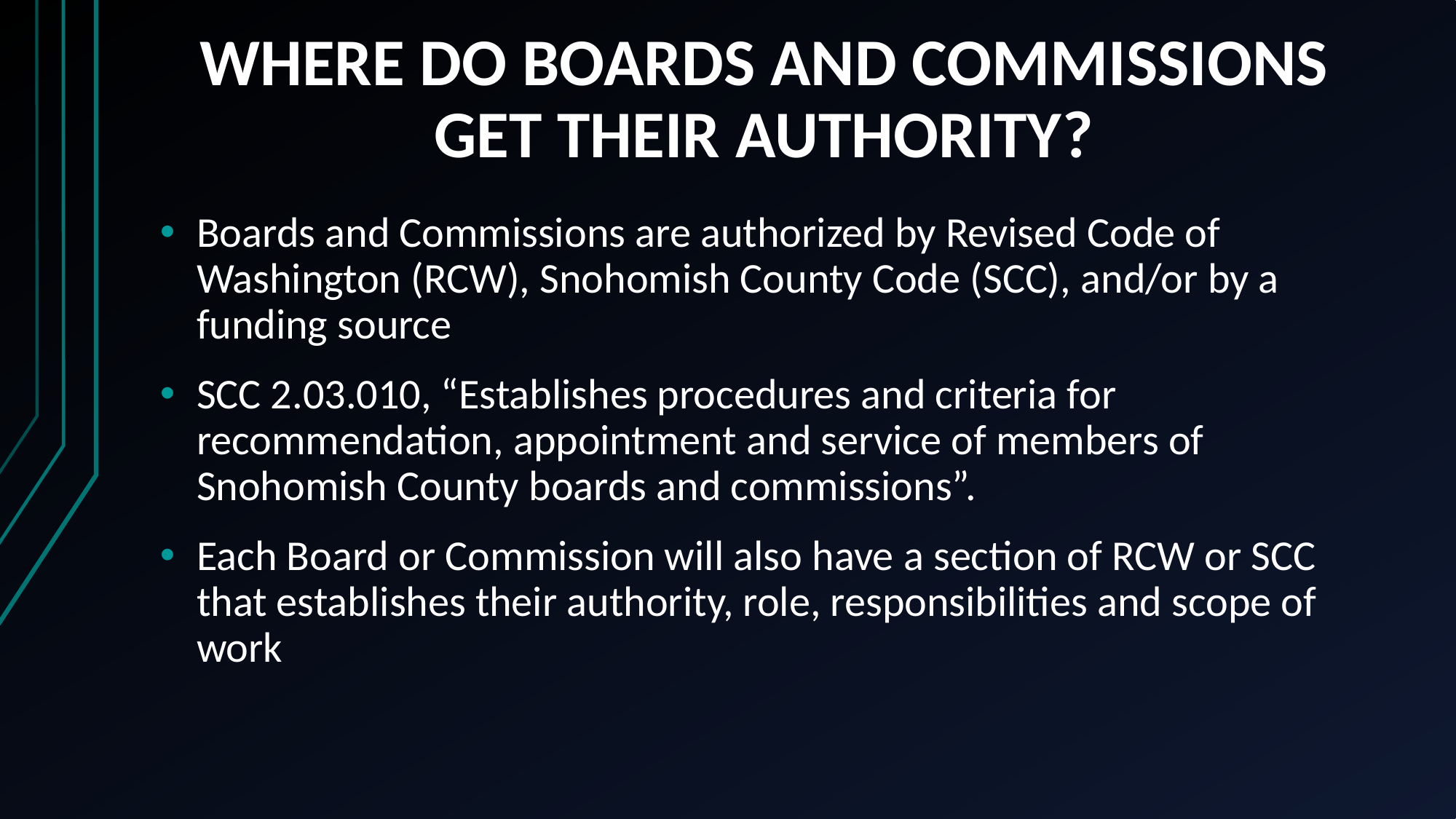

# WHERE DO BOARDS AND COMMISSIONS GET THEIR AUTHORITY?
Boards and Commissions are authorized by Revised Code of Washington (RCW), Snohomish County Code (SCC), and/or by a funding source
SCC 2.03.010, “Establishes procedures and criteria for recommendation, appointment and service of members of Snohomish County boards and commissions”.
Each Board or Commission will also have a section of RCW or SCC that establishes their authority, role, responsibilities and scope of work